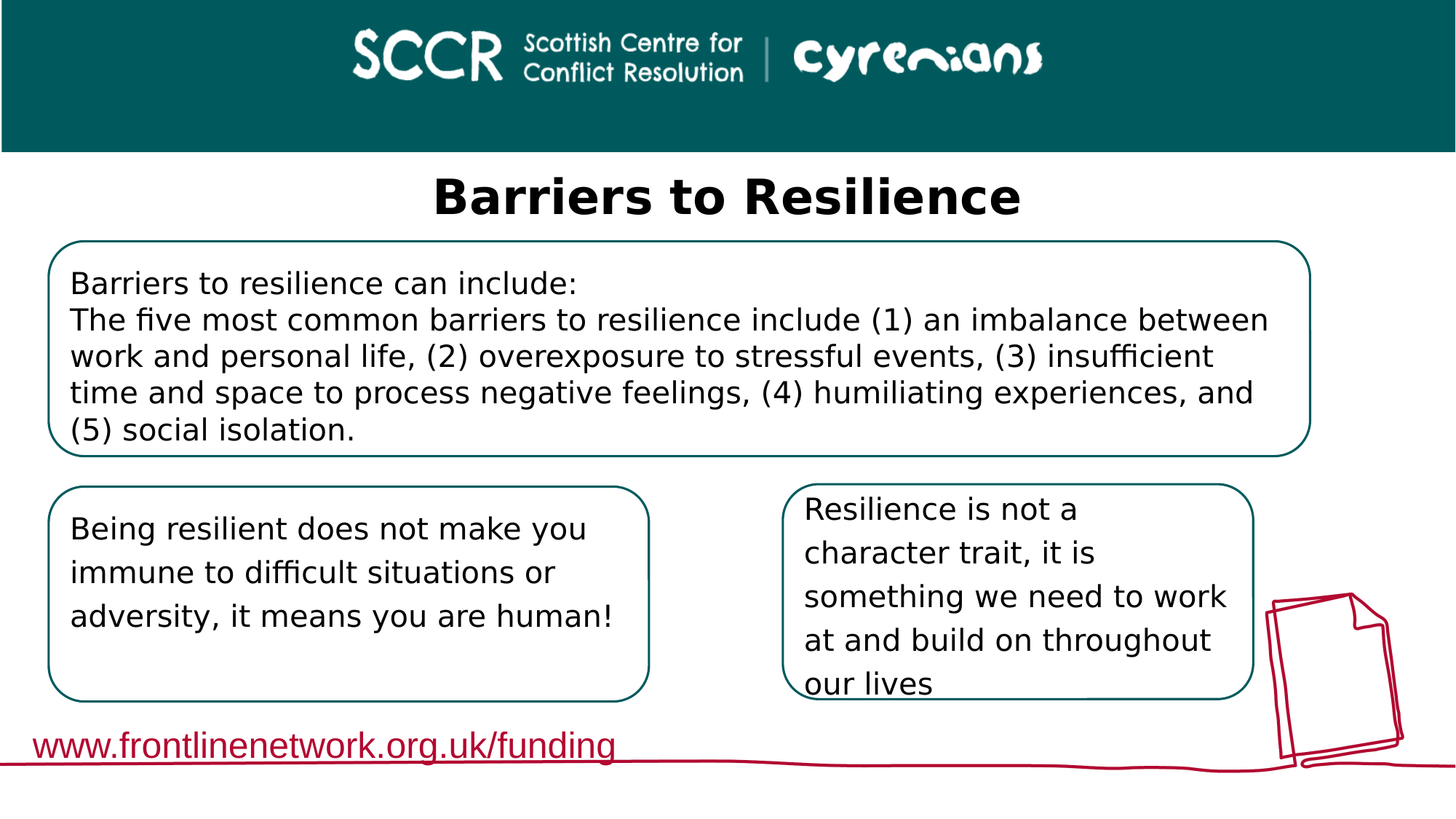

Barriers to Resilience
Barriers to resilience can include:
The five most common barriers to resilience include (1) an imbalance between work and personal life, (2) overexposure to stressful events, (3) insufficient time and space to process negative feelings, (4) humiliating experiences, and (5) social isolation.
Resilience is not a character trait, it is something we need to work at and build on throughout our lives
Being resilient does not make you immune to difficult situations or adversity, it means you are human!